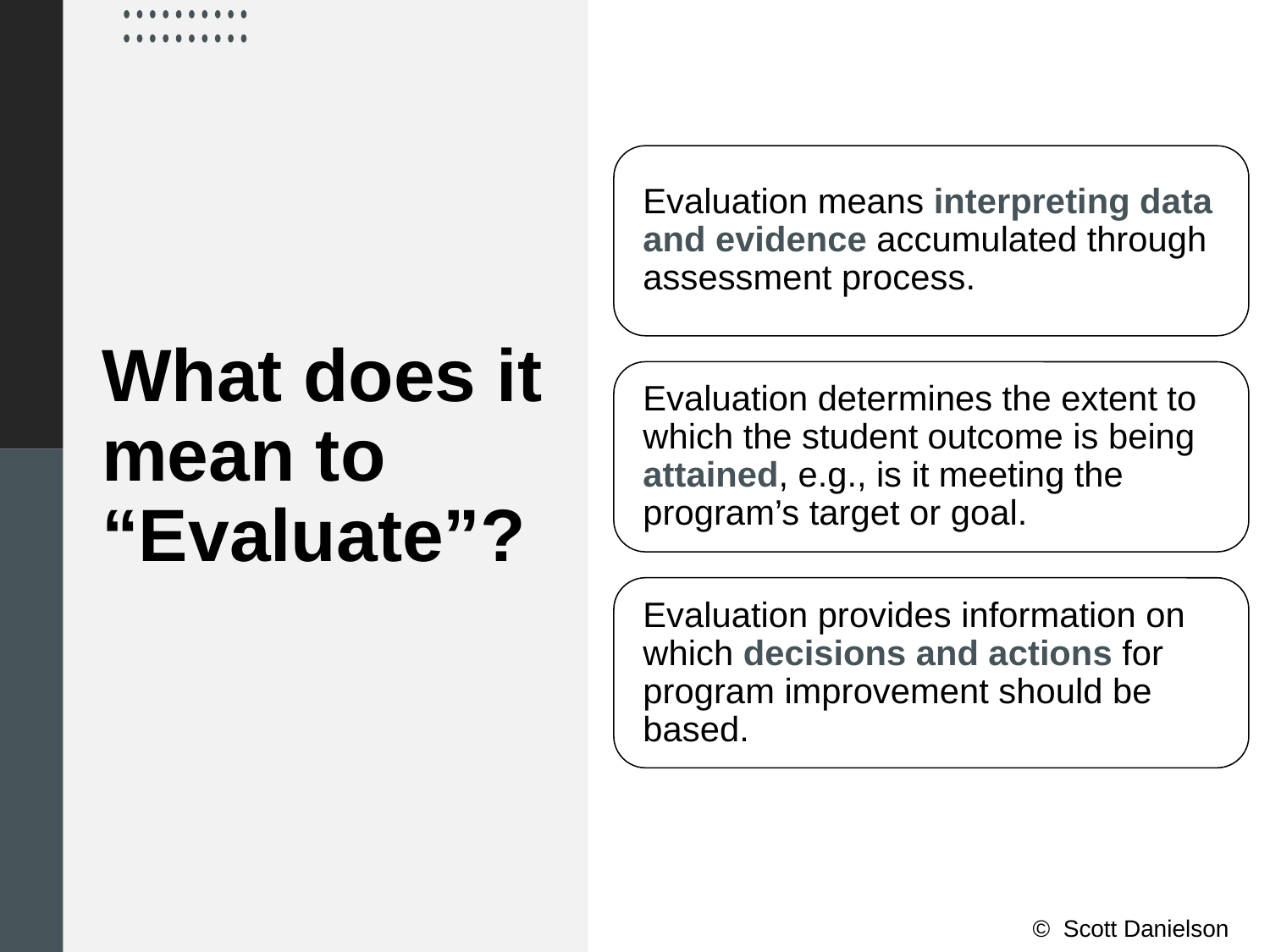

Evaluation means interpreting data and evidence accumulated through assessment process.
Evaluation determines the extent to which the student outcome is being attained, e.g., is it meeting the program’s target or goal.
Evaluation provides information on which decisions and actions for program improvement should be based.
# What does it mean to “Evaluate”?

©  Scott Danielson